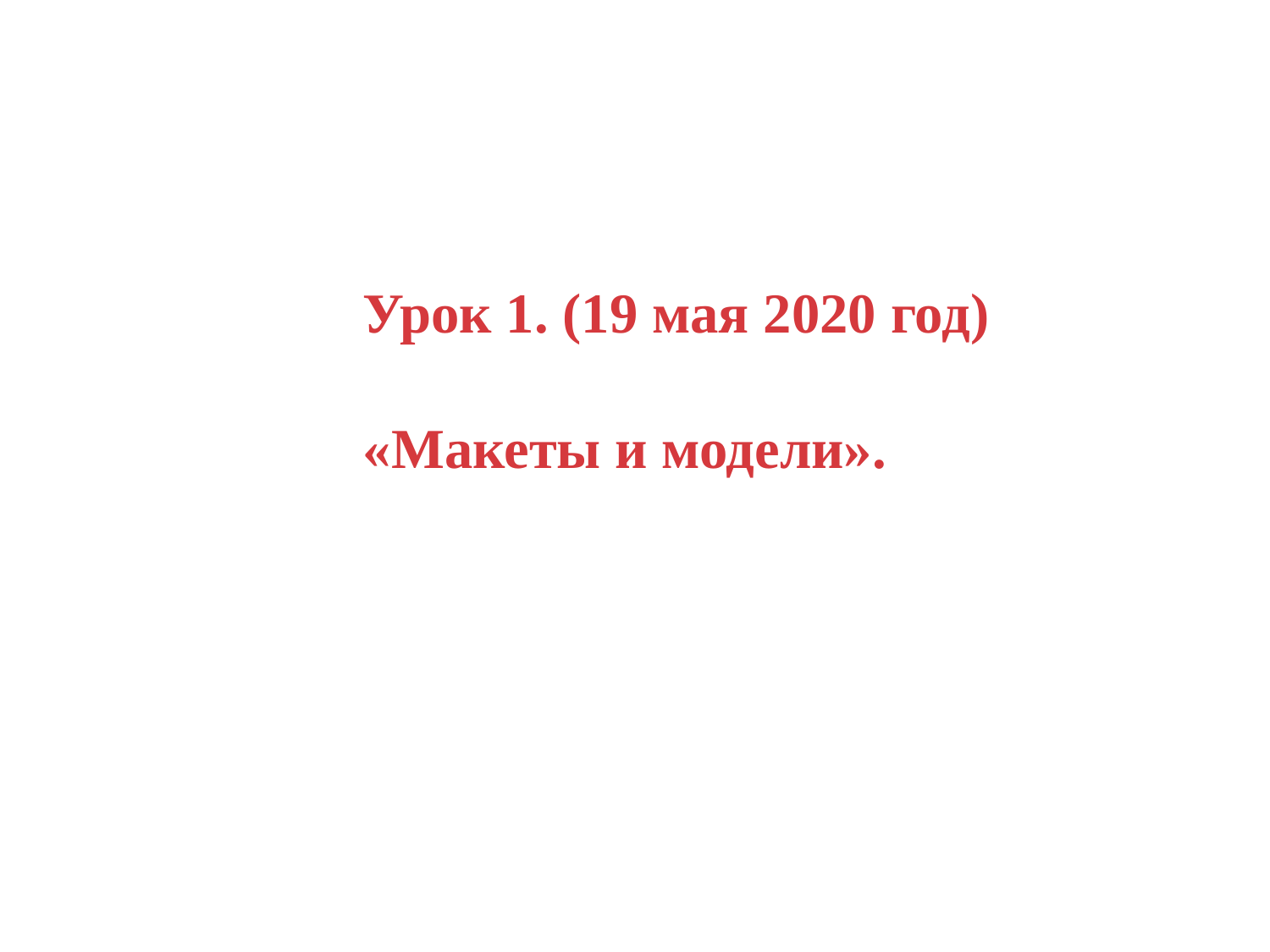

Урок 1. (19 мая 2020 год)

«Макеты и модели».